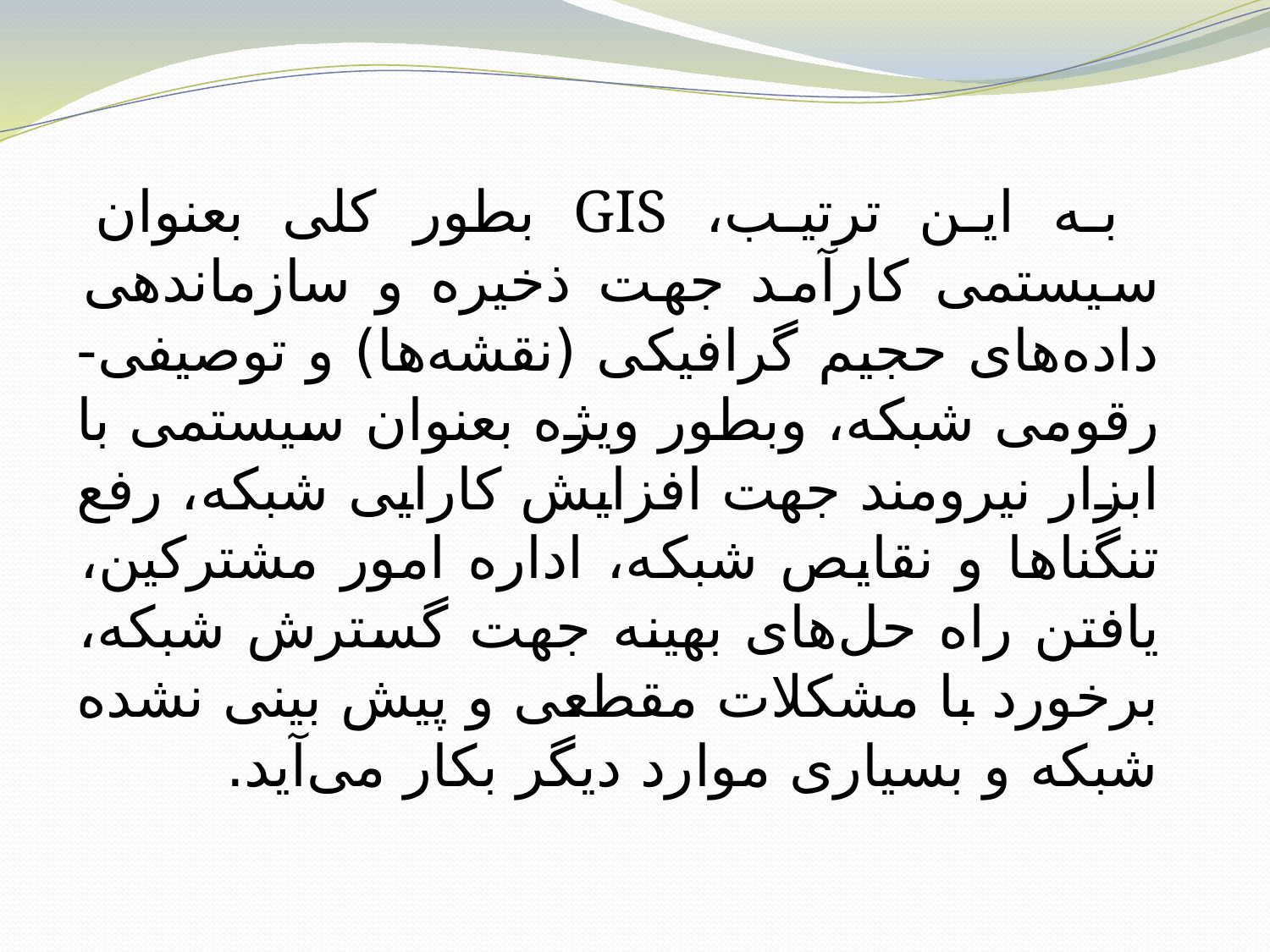

به این ترتیب، GIS بطور کلی بعنوان سیستمی کارآمد جهت ذخیره و سازماندهی داده‌های حجیم گرافیکی (نقشه‌ها) و توصیفی- رقومی شبکه، وبطور ویژه بعنوان سیستمی با ابزار نیرومند جهت افزایش کارایی شبکه، رفع تنگنا‌ها و نقایص شبکه، اداره امور مشترکین، یافتن راه حل‌های بهینه جهت گسترش شبکه، برخورد با مشکلات مقطعی و پیش بینی نشده شبکه و بسیاری موارد دیگر بکار می‌آید.